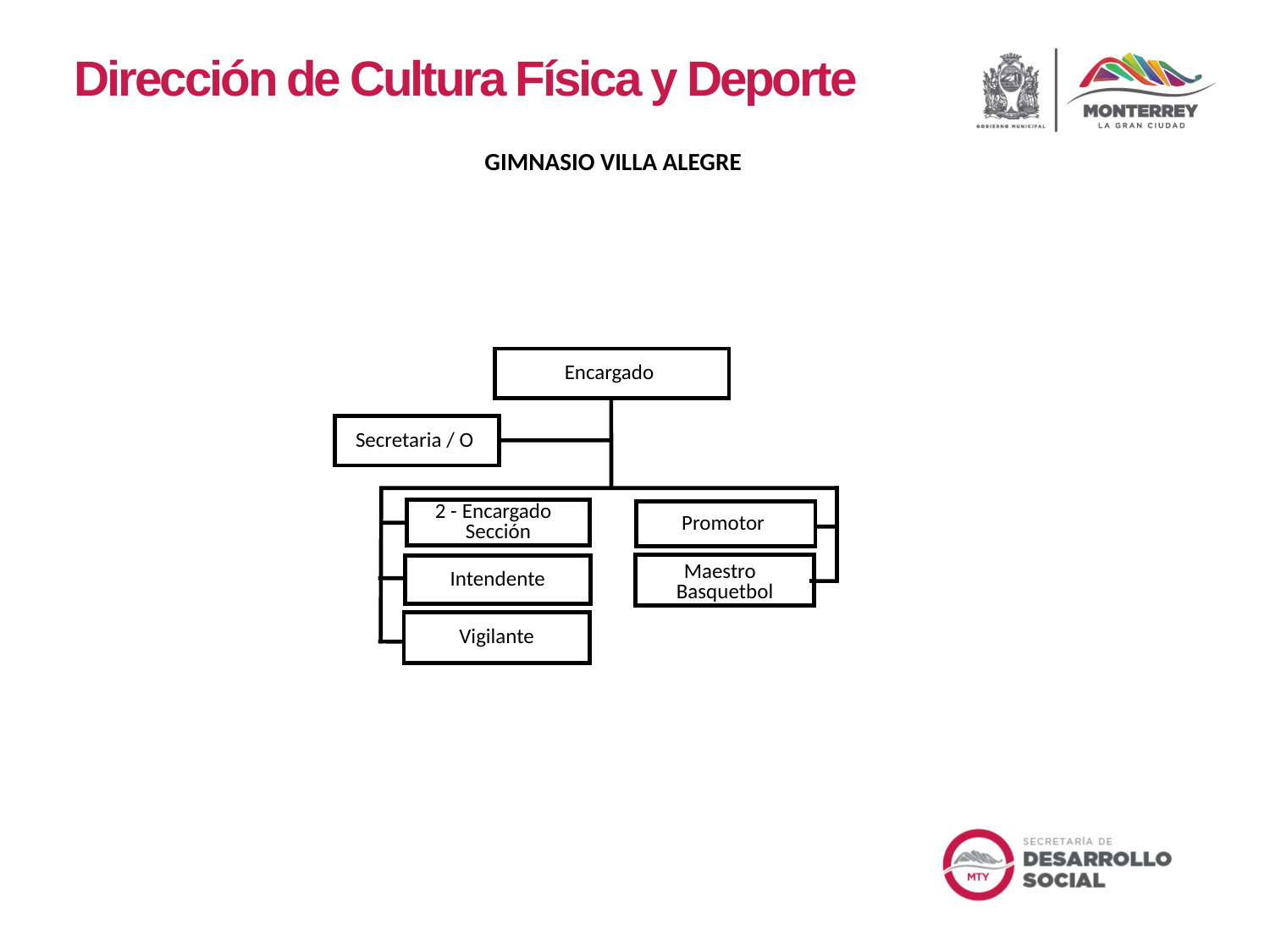

Dirección de Cultura Física y Deporte
GIMNASIO VILLA ALEGRE
Encargado

Secretaria / O

2 - Encargado
Sección
Promotor

Maestro
Basquetbol

Intendente

Vigilante